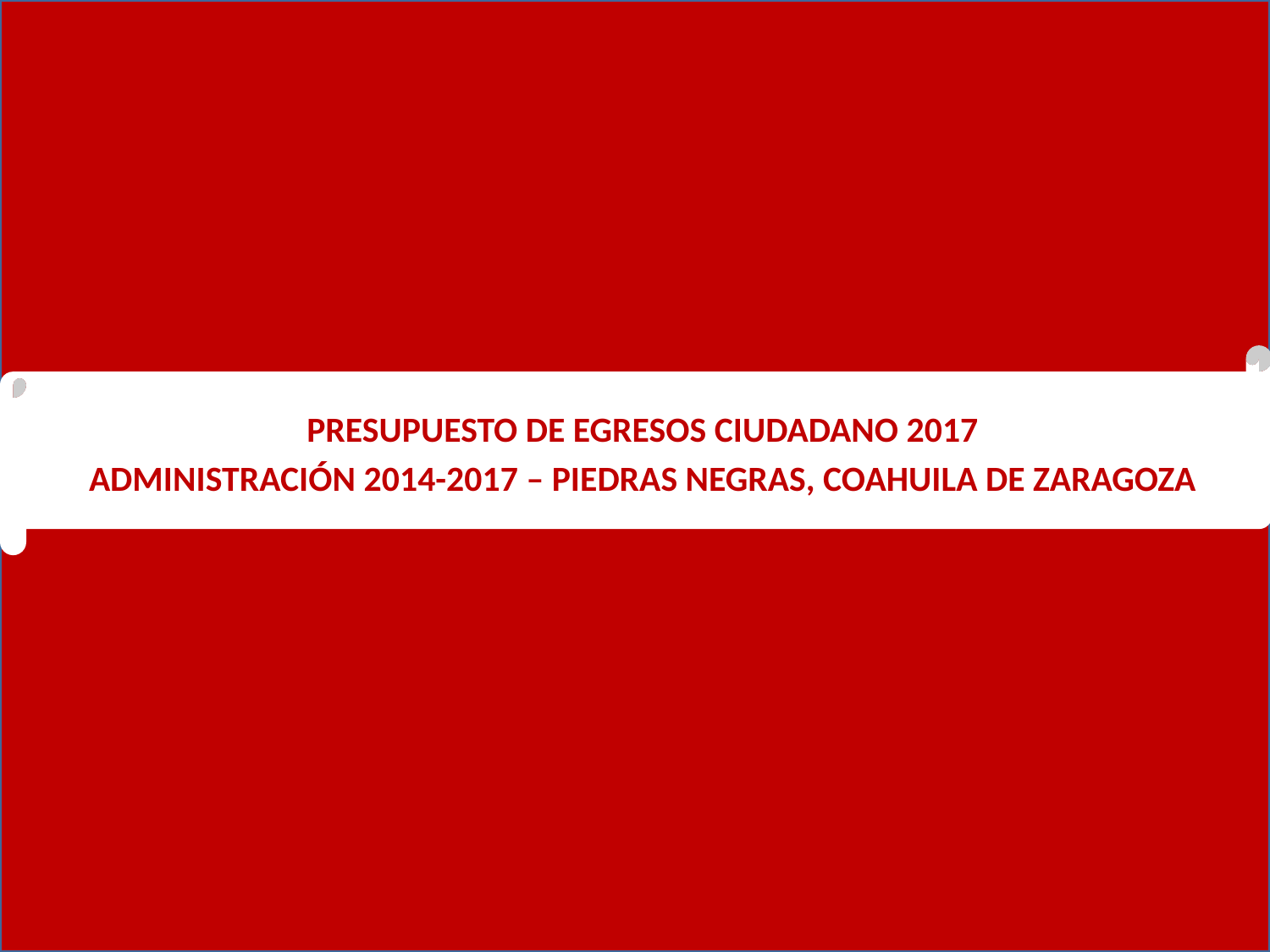

PRESUPUESTO DE EGRESOS CIUDADANO 2017
ADMINISTRACIÓN 2014-2017 – PIEDRAS NEGRAS, COAHUILA DE ZARAGOZA